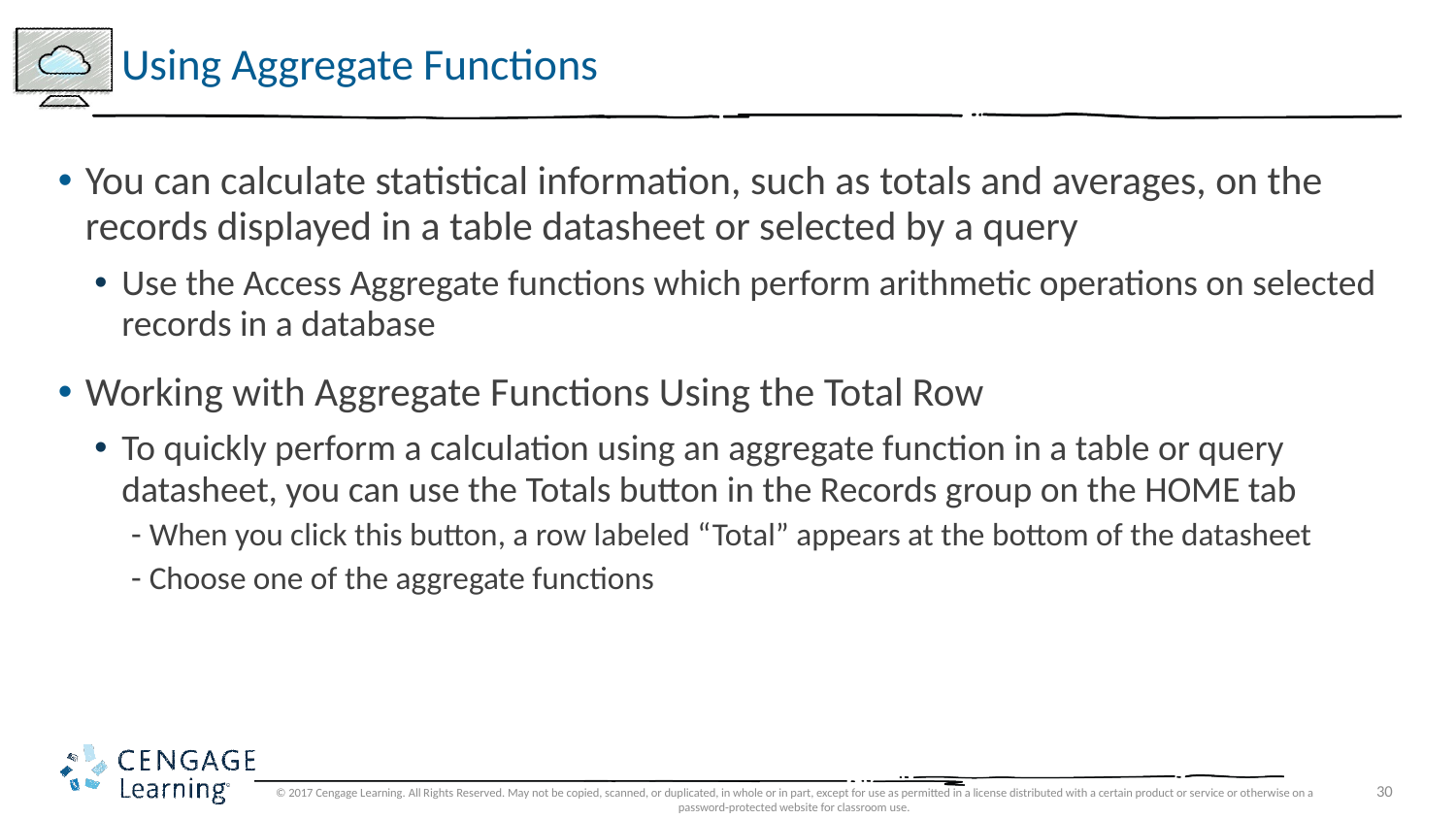

# Using Aggregate Functions
You can calculate statistical information, such as totals and averages, on the records displayed in a table datasheet or selected by a query
Use the Access Aggregate functions which perform arithmetic operations on selected records in a database
Working with Aggregate Functions Using the Total Row
To quickly perform a calculation using an aggregate function in a table or query datasheet, you can use the Totals button in the Records group on the HOME tab
When you click this button, a row labeled “Total” appears at the bottom of the datasheet
Choose one of the aggregate functions
© 2017 Cengage Learning. All Rights Reserved. May not be copied, scanned, or duplicated, in whole or in part, except for use as permitted in a license distributed with a certain product or service or otherwise on a password-protected website for classroom use.